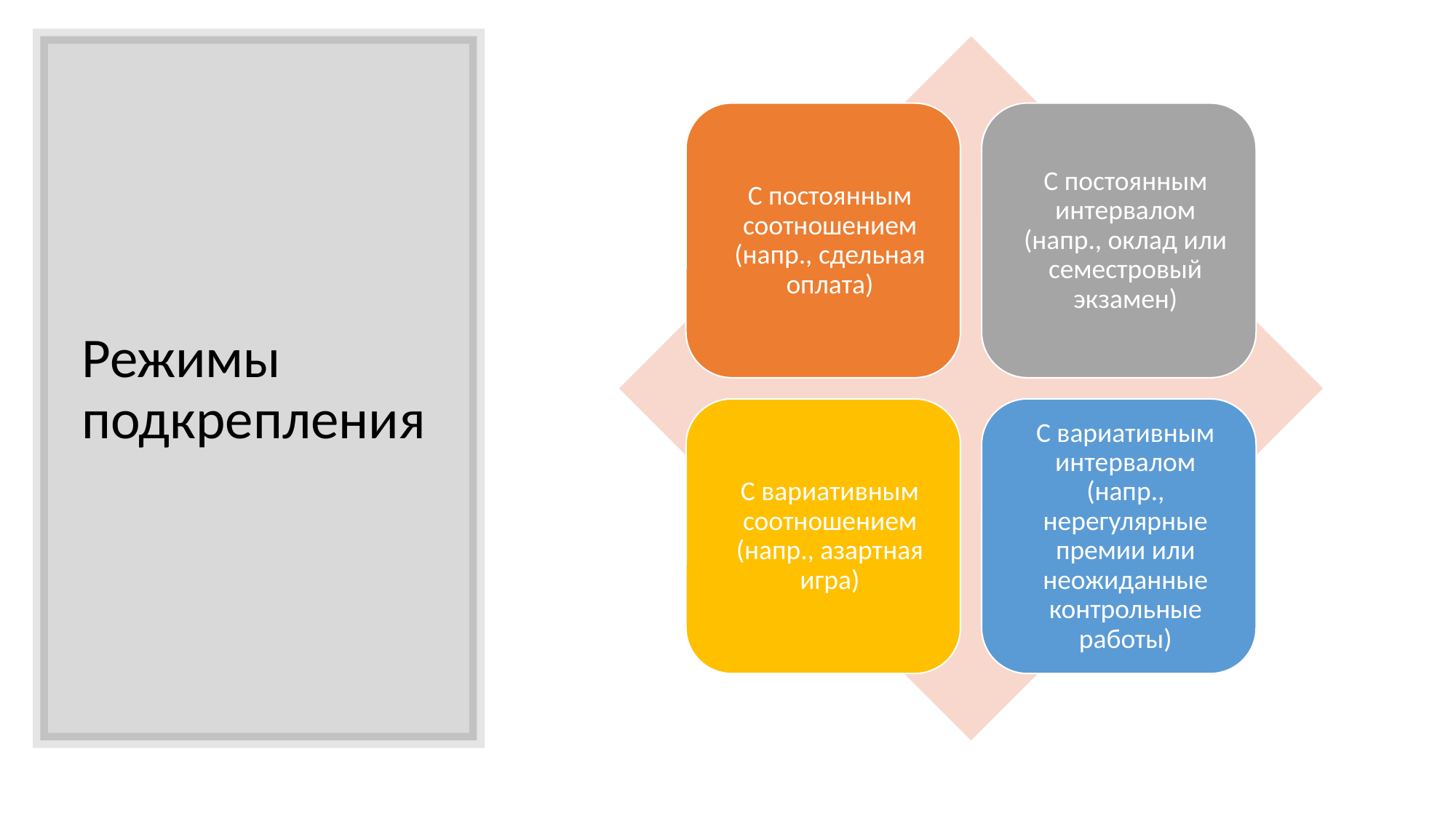

С постоянным соотношением (напр., сдельная оплата)
С постоянным интервалом (напр., оклад или семестровый экзамен)
С вариативным соотношением (напр., азартная игра)
С вариативным интервалом (напр., нерегулярные премии или неожиданные контрольные работы)
# Режимы подкрепления